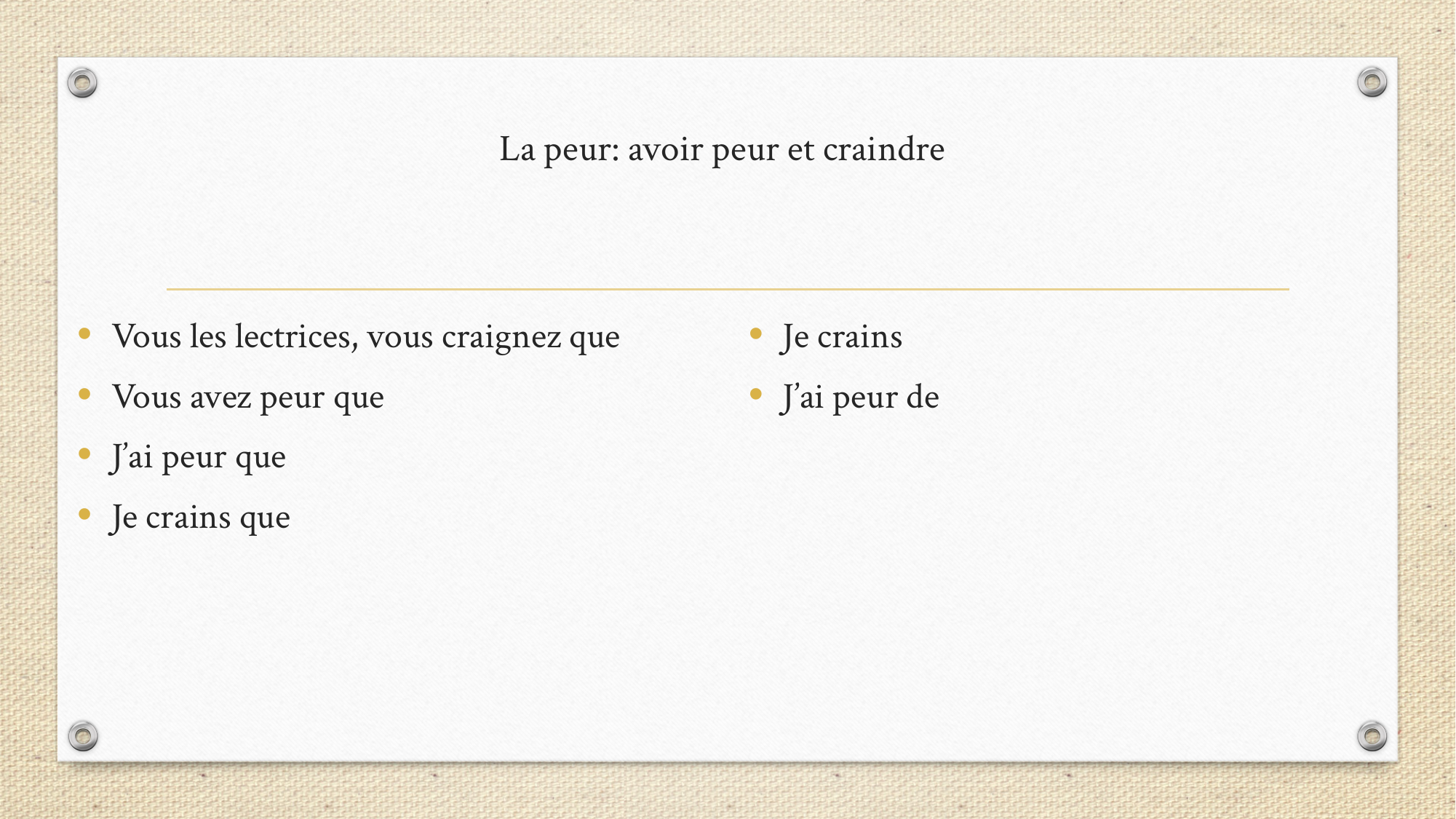

# La peur: avoir peur et craindre
Vous les lectrices, vous craignez que
Vous avez peur que
J’ai peur que
Je crains que
Je crains
J’ai peur de